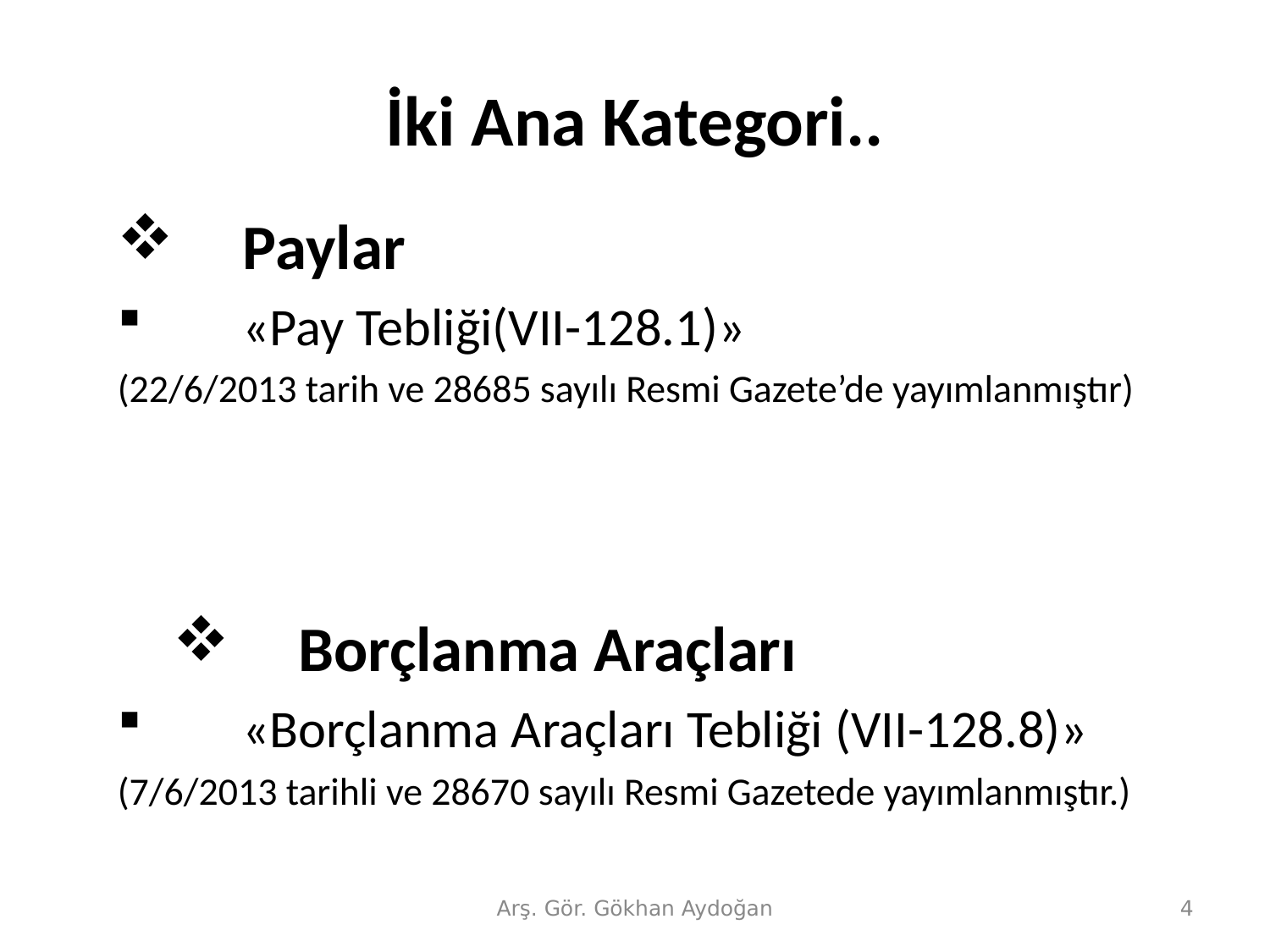

# İki Ana Kategori..
Paylar
«Pay Tebliği(VII-128.1)»
(22/6/2013 tarih ve 28685 sayılı Resmi Gazete’de yayımlanmıştır)

Borçlanma Araçları
«Borçlanma Araçları Tebliği (VII-128.8)»
(7/6/2013 tarihli ve 28670 sayılı Resmi Gazetede yayımlanmıştır.)

Arş. Gör. Gökhan Aydoğan
4